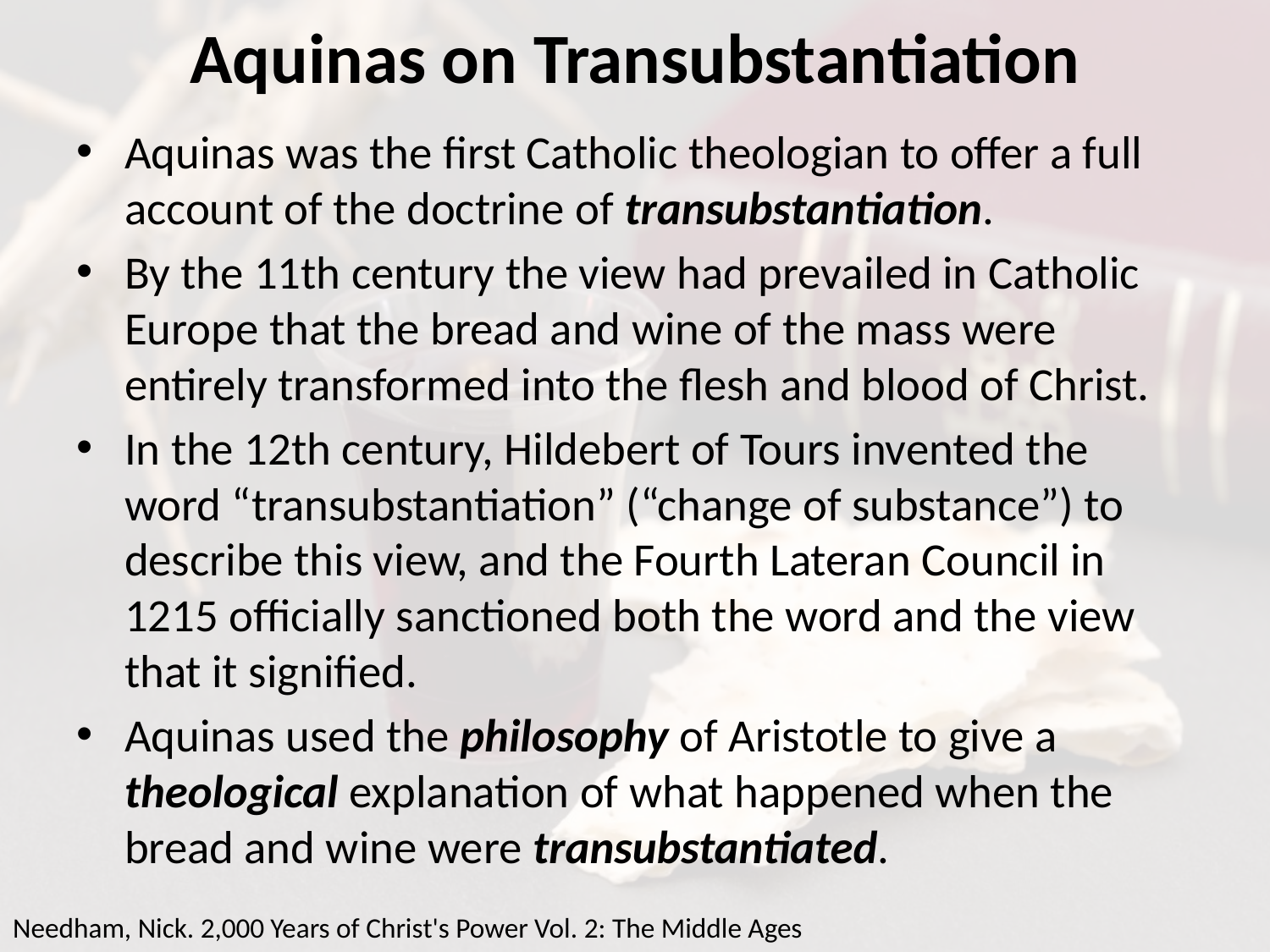

# Aquinas on Transubstantiation
Aquinas was the first Catholic theologian to offer a full account of the doctrine of transubstantiation.
By the 11th century the view had prevailed in Catholic Europe that the bread and wine of the mass were entirely transformed into the flesh and blood of Christ.
In the 12th century, Hildebert of Tours invented the word “transubstantiation” (“change of substance”) to describe this view, and the Fourth Lateran Council in 1215 officially sanctioned both the word and the view that it signified.
Aquinas used the philosophy of Aristotle to give a theological explanation of what happened when the bread and wine were transubstantiated.

Needham, Nick. 2,000 Years of Christ's Power Vol. 2: The Middle Ages